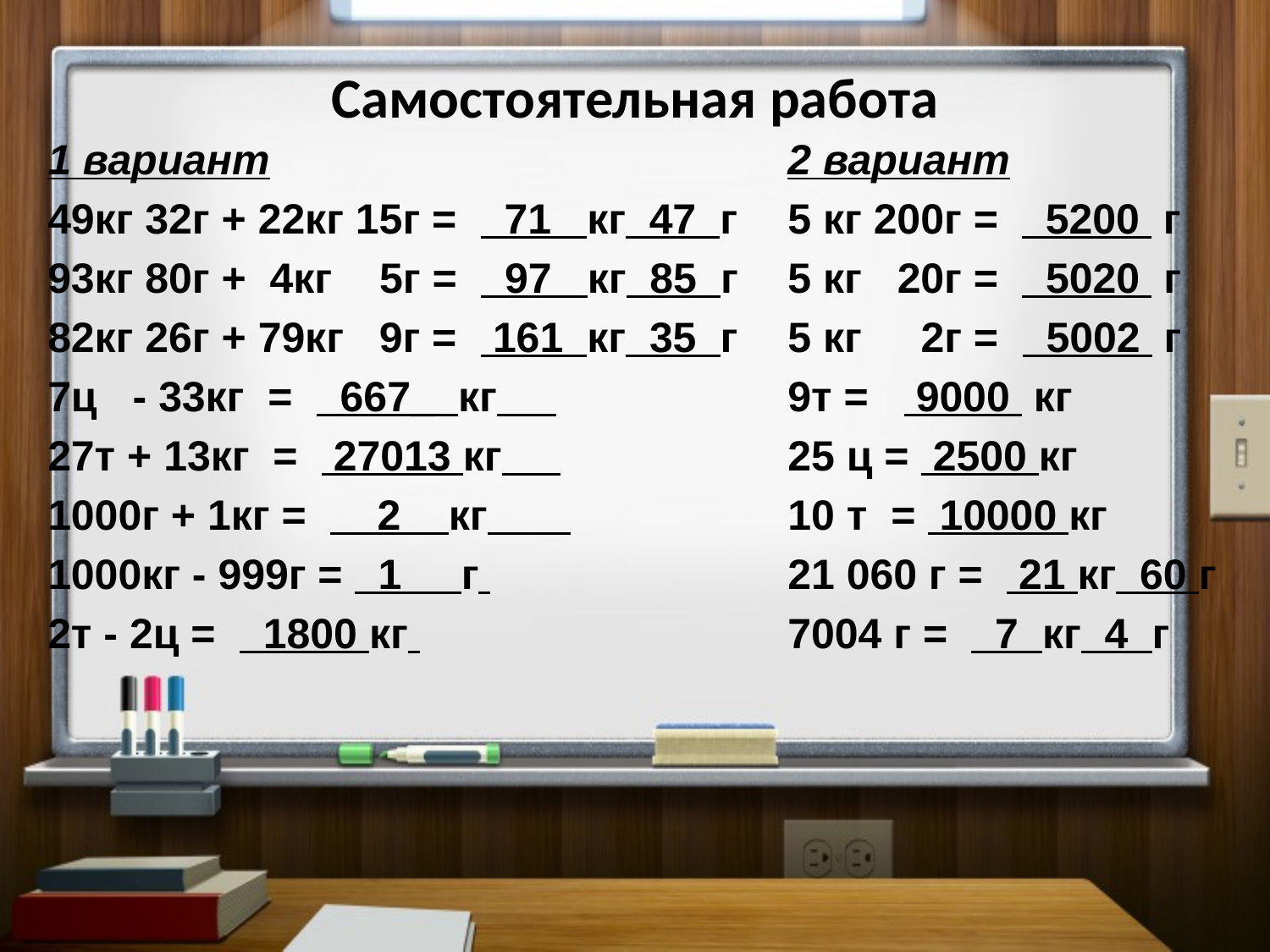

# Самостоятельная работа
1 вариант
49кг 32г + 22кг 15г =    71   кг  47  г
93кг 80г +  4кг    5г =    97   кг  85  г
82кг 26г + 79кг   9г =   161  кг  35  г
7ц   - 33кг  =    667_  кг
27т + 13кг  =   27013 кг
1000г + 1кг =      2    кг
1000кг - 999г =   1     г
2т - 2ц =    1800 кг
2 вариант
5 кг 200г =    5200  г
5 кг   20г =    5020  г
5 кг     2г =    5002  г
9т =    9000  кг
25 ц =  2500 кг
10 т  =  10000 кг
21 060 г =   21 кг  60 г
7004 г =    7  кг  4  г